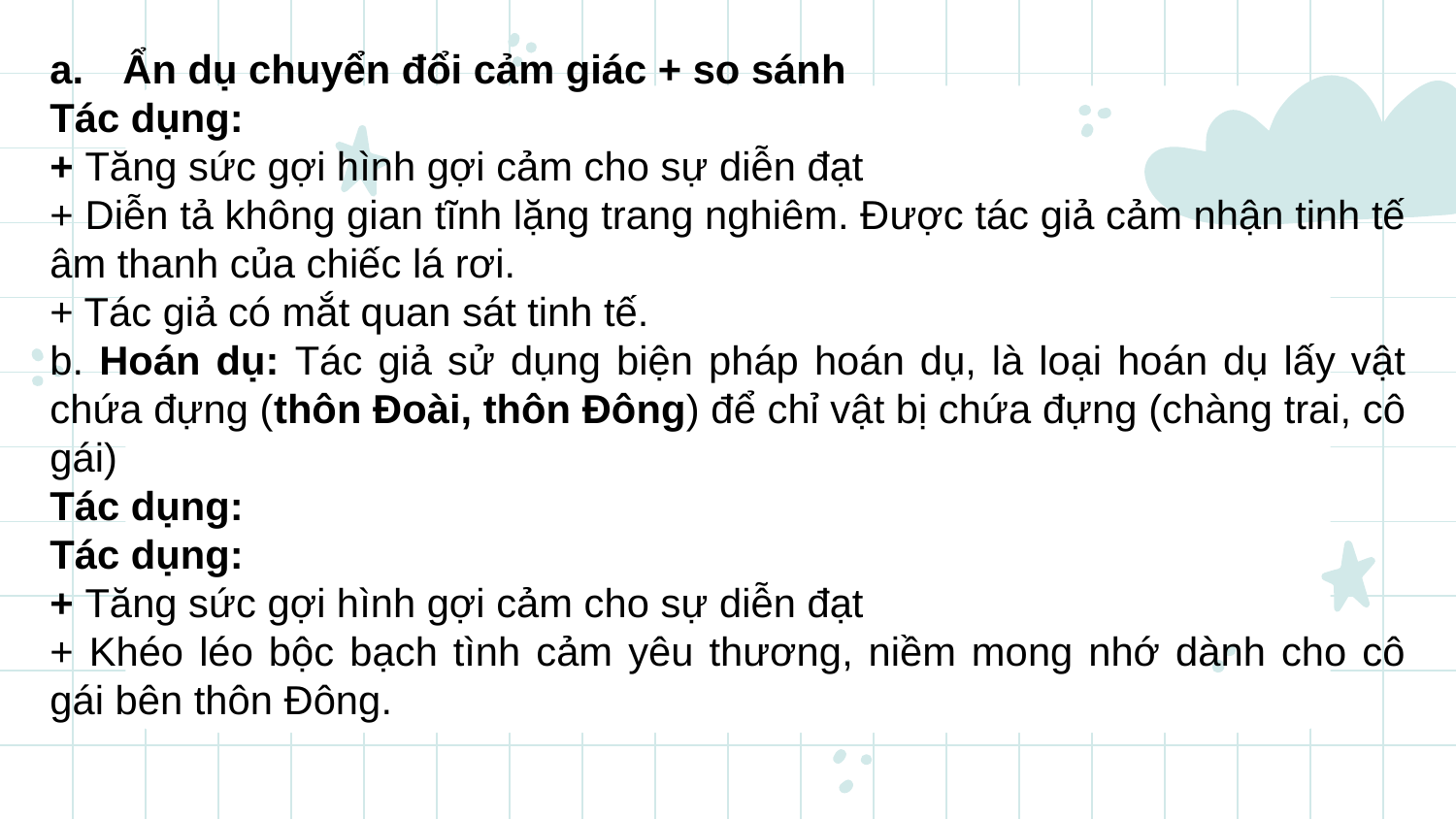

Ẩn dụ chuyển đổi cảm giác + so sánh
Tác dụng:
+ Tăng sức gợi hình gợi cảm cho sự diễn đạt
+ Diễn tả không gian tĩnh lặng trang nghiêm. Được tác giả cảm nhận tinh tế âm thanh của chiếc lá rơi.
+ Tác giả có mắt quan sát tinh tế.
b. Hoán dụ: Tác giả sử dụng biện pháp hoán dụ, là loại hoán dụ lấy vật chứa đựng (thôn Đoài, thôn Đông) để chỉ vật bị chứa đựng (chàng trai, cô gái)
Tác dụng:
Tác dụng:
+ Tăng sức gợi hình gợi cảm cho sự diễn đạt
+ Khéo léo bộc bạch tình cảm yêu thương, niềm mong nhớ dành cho cô gái bên thôn Đông.